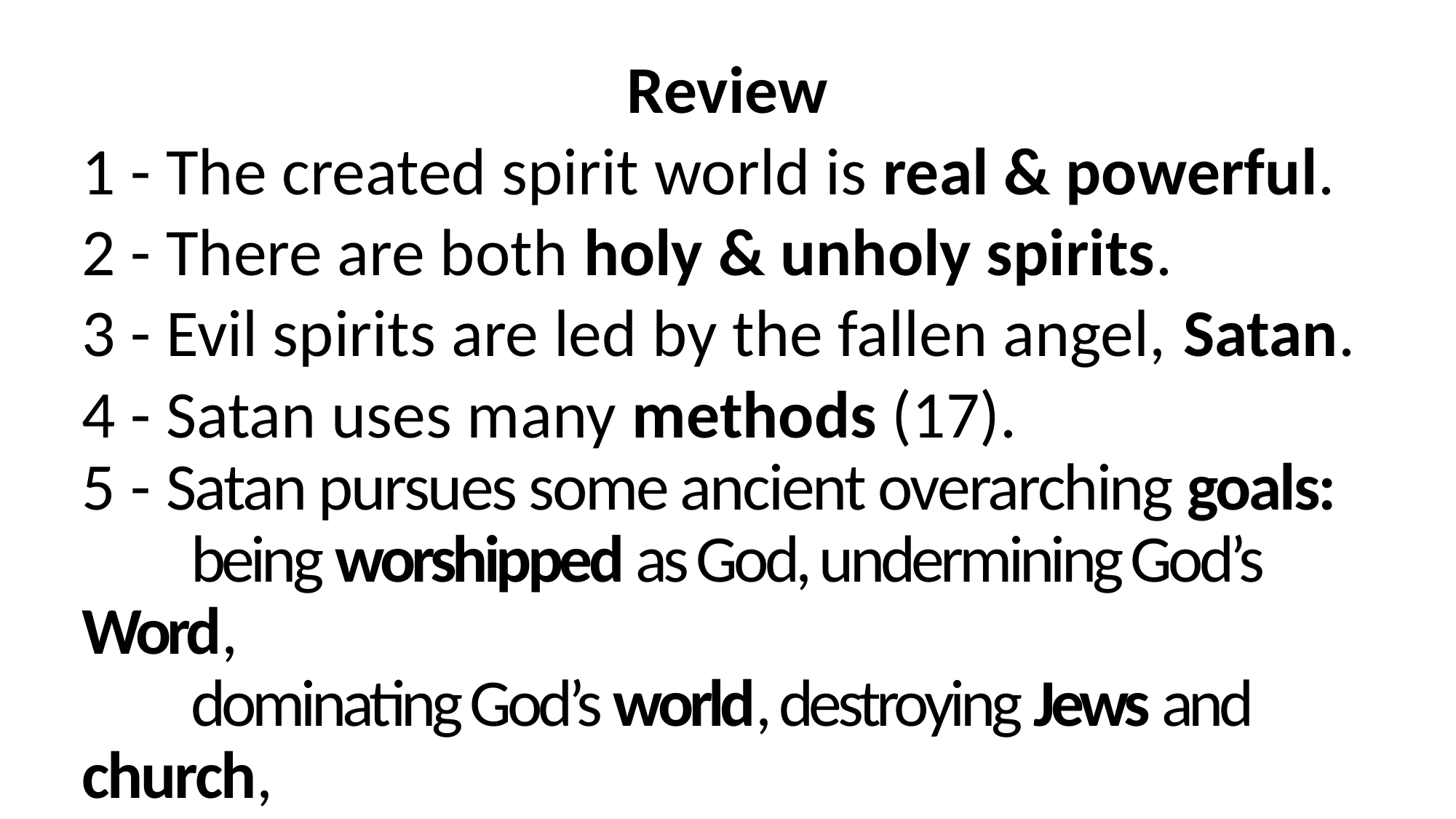

Review
1 - The created spirit world is real & powerful.
2 - There are both holy & unholy spirits.
3 - Evil spirits are led by the fallen angel, Satan.
4 - Satan uses many methods (17).
5 - Satan pursues some ancient overarching goals:
	being worshipped as God, undermining God’s Word,
 	dominating God’s world, destroying Jews and church,
	attacking families and especially children.